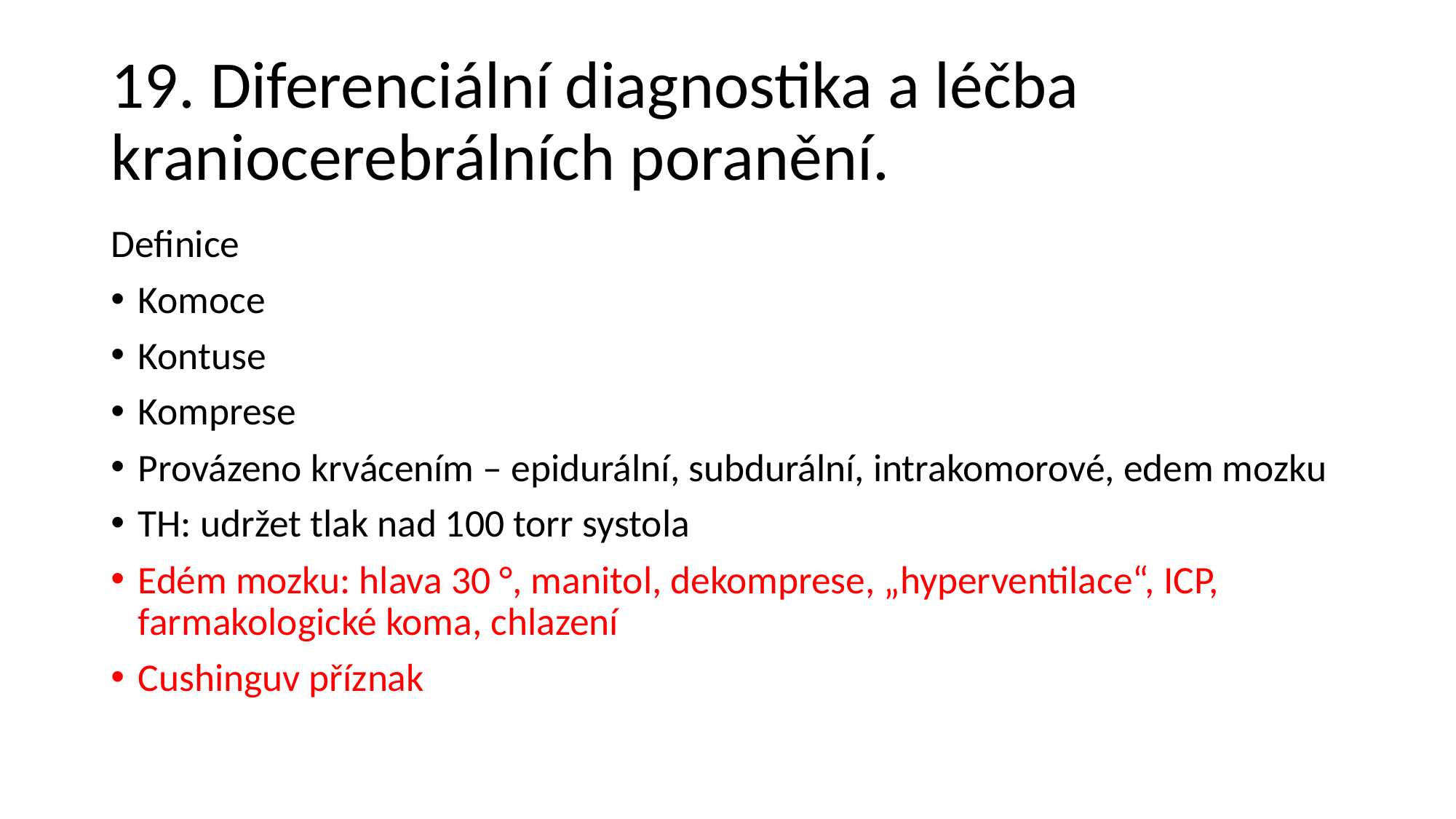

# 19. Diferenciální diagnostika a léčba kraniocerebrálních poranění.
Definice
Komoce
Kontuse
Komprese
Provázeno krvácením – epidurální, subdurální, intrakomorové, edem mozku
TH: udržet tlak nad 100 torr systola
Edém mozku: hlava 30 °, manitol, dekomprese, „hyperventilace“, ICP, farmakologické koma, chlazení
Cushinguv příznak